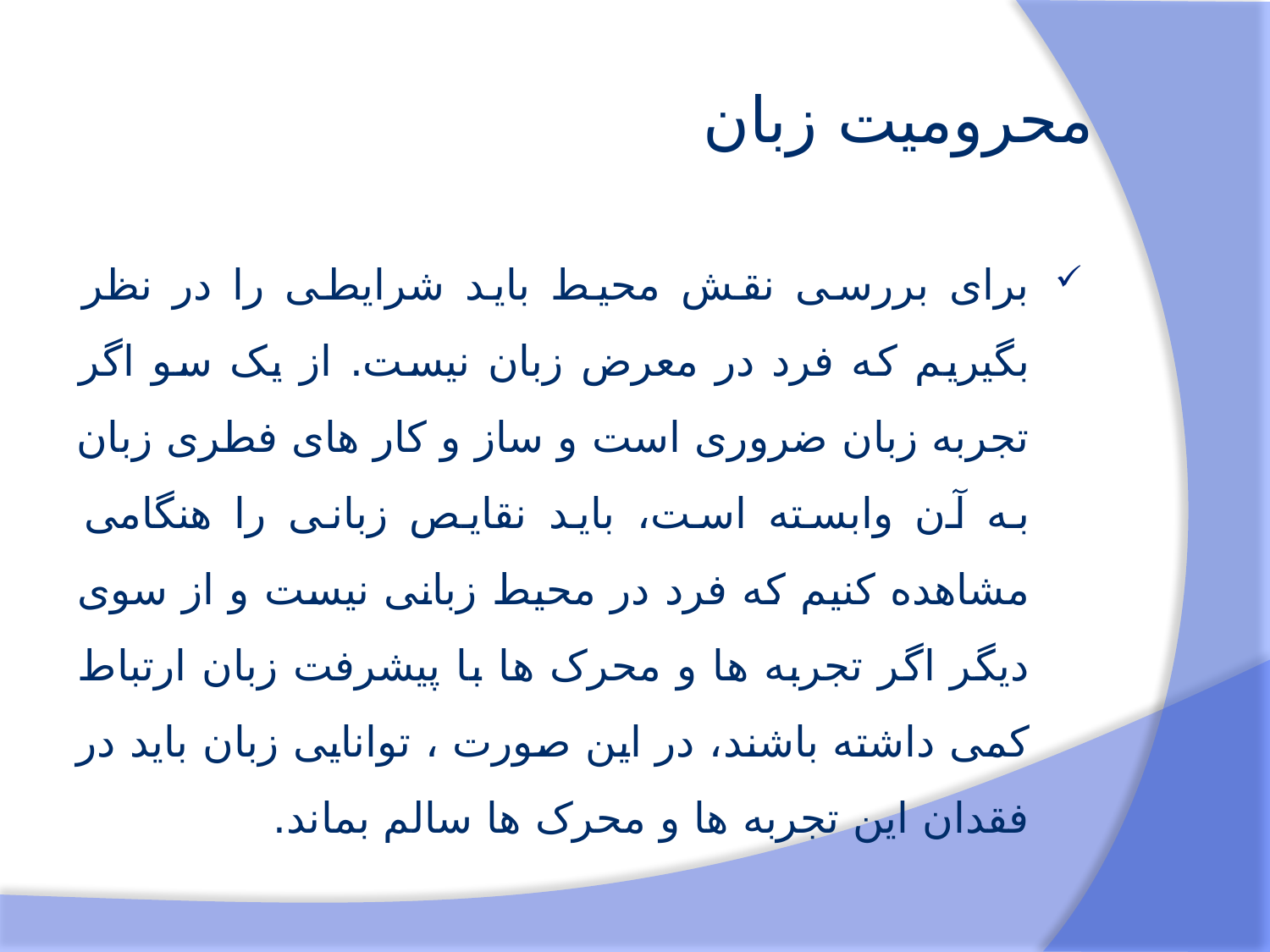

# محرومیت زبان
برای بررسی نقش محیط باید شرایطی را در نظر بگیریم که فرد در معرض زبان نیست. از یک سو اگر تجربه زبان ضروری است و ساز و کار های فطری زبان به آن وابسته است، باید نقایص زبانی را هنگامی مشاهده کنیم که فرد در محیط زبانی نیست و از سوی دیگر اگر تجربه ها و محرک ها با پیشرفت زبان ارتباط کمی داشته باشند، در این صورت ، توانایی زبان باید در فقدان این تجربه ها و محرک ها سالم بماند.